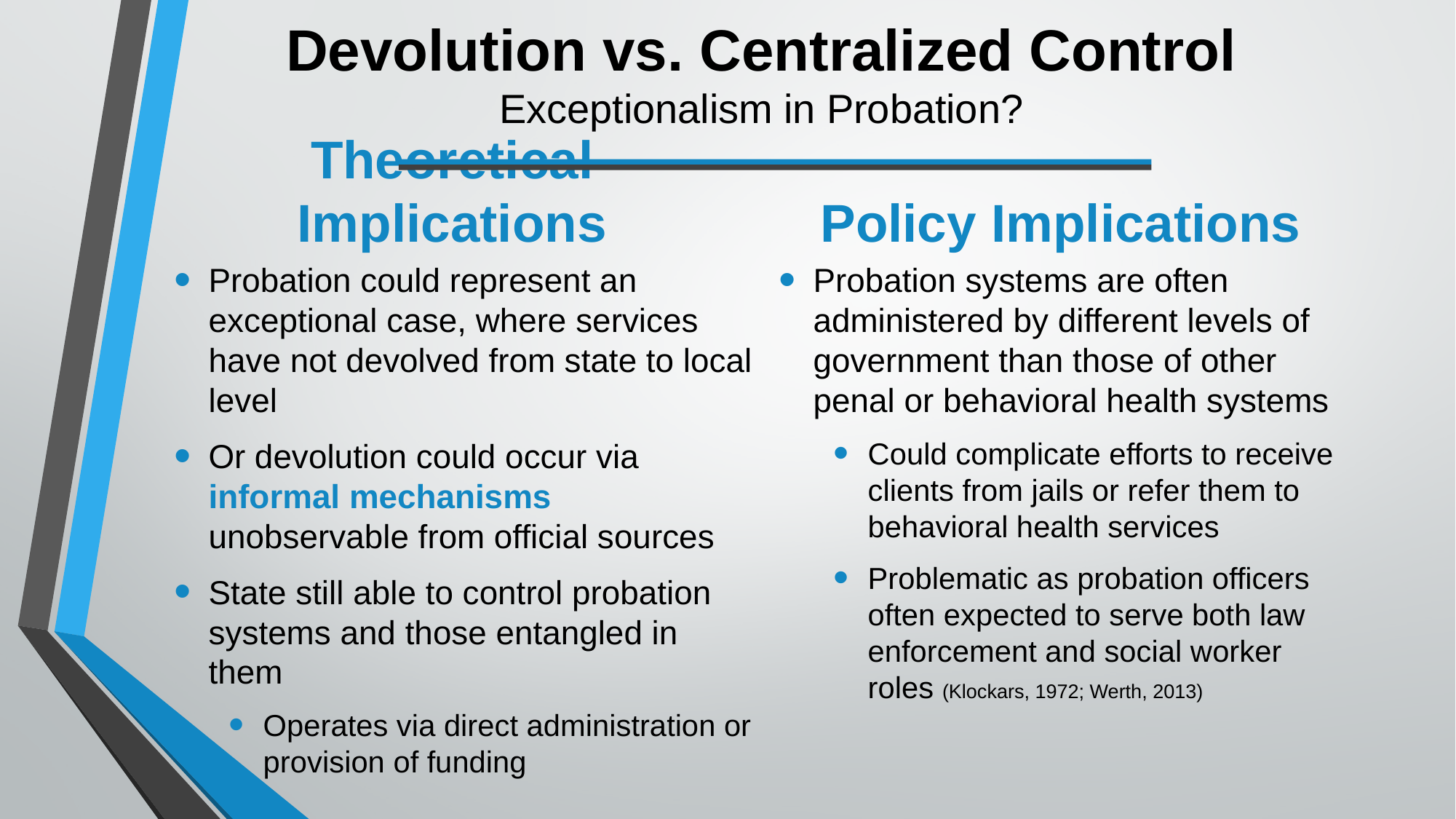

# Devolution vs. Centralized Control Exceptionalism in Probation?

Theoretical Implications
Policy Implications
Probation systems are often administered by different levels of government than those of other penal or behavioral health systems
Could complicate efforts to receive clients from jails or refer them to behavioral health services
Problematic as probation officers often expected to serve both law enforcement and social worker roles (Klockars, 1972; Werth, 2013)
Probation could represent an exceptional case, where services have not devolved from state to local level
Or devolution could occur via informal mechanisms unobservable from official sources
State still able to control probation systems and those entangled in them
Operates via direct administration or provision of funding